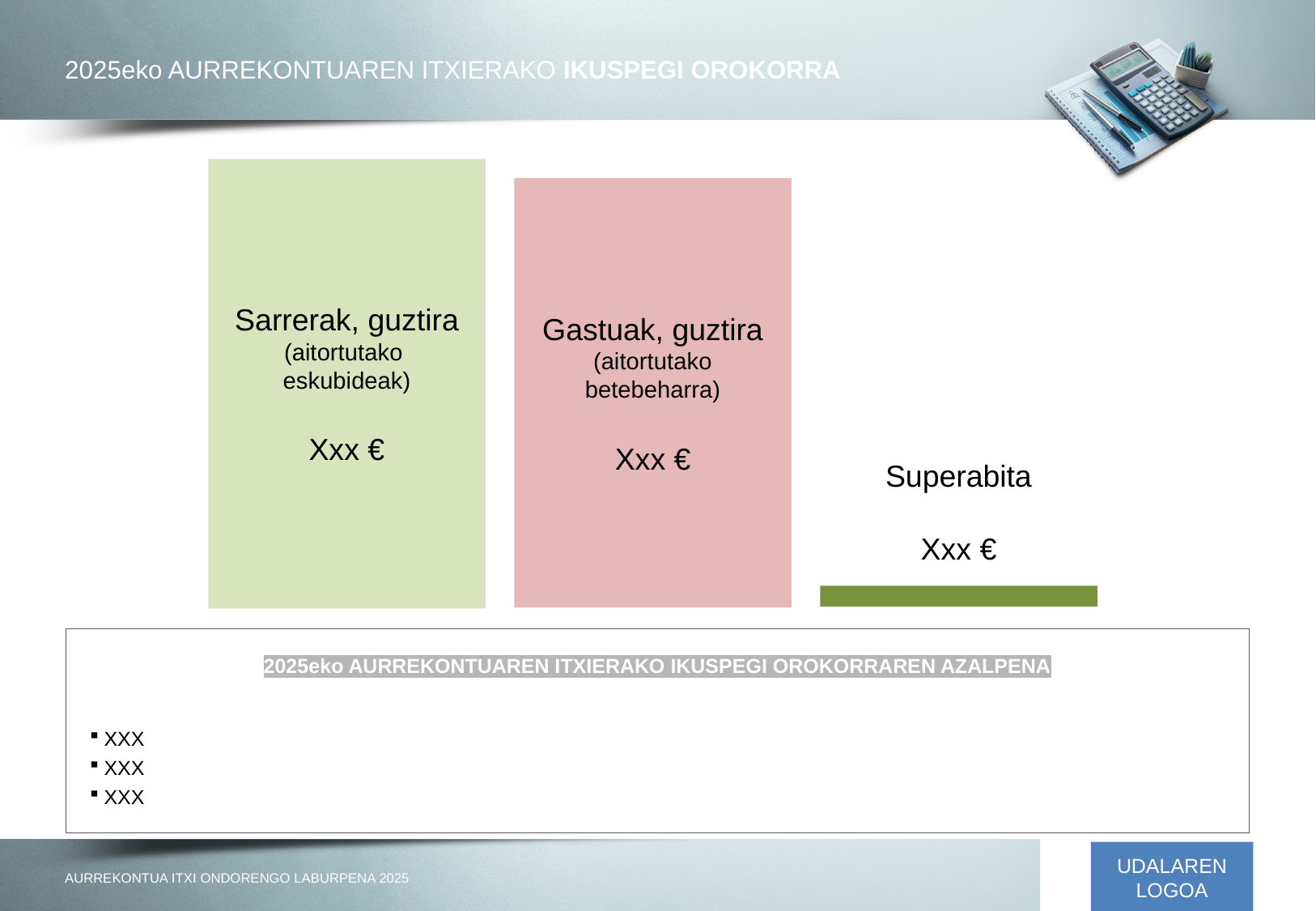

2025eko AURREKONTUAREN ITXIERAKO IKUSPEGI OROKORRA
Sarrerak, guztira
(aitortutako
eskubideak)

Xxx €
Gastuak, guztira
(aitortutako betebeharra)

Xxx €
Superabita

Xxx €

2025eko AURREKONTUAREN ITXIERAKO IKUSPEGI OROKORRAREN AZALPENA

XXX
XXX
XXX